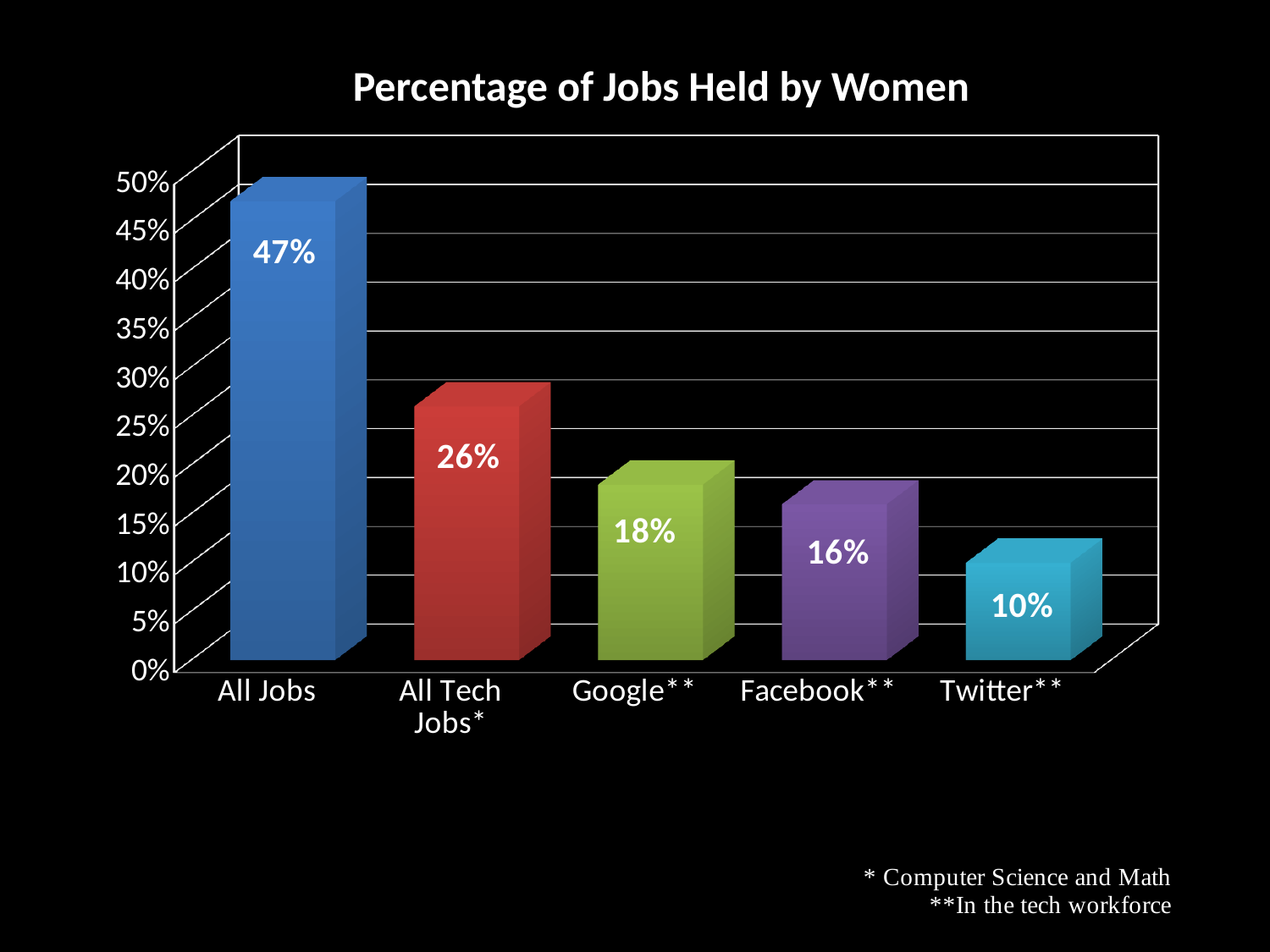

Percentage of Jobs Held by Women

[unsupported chart]